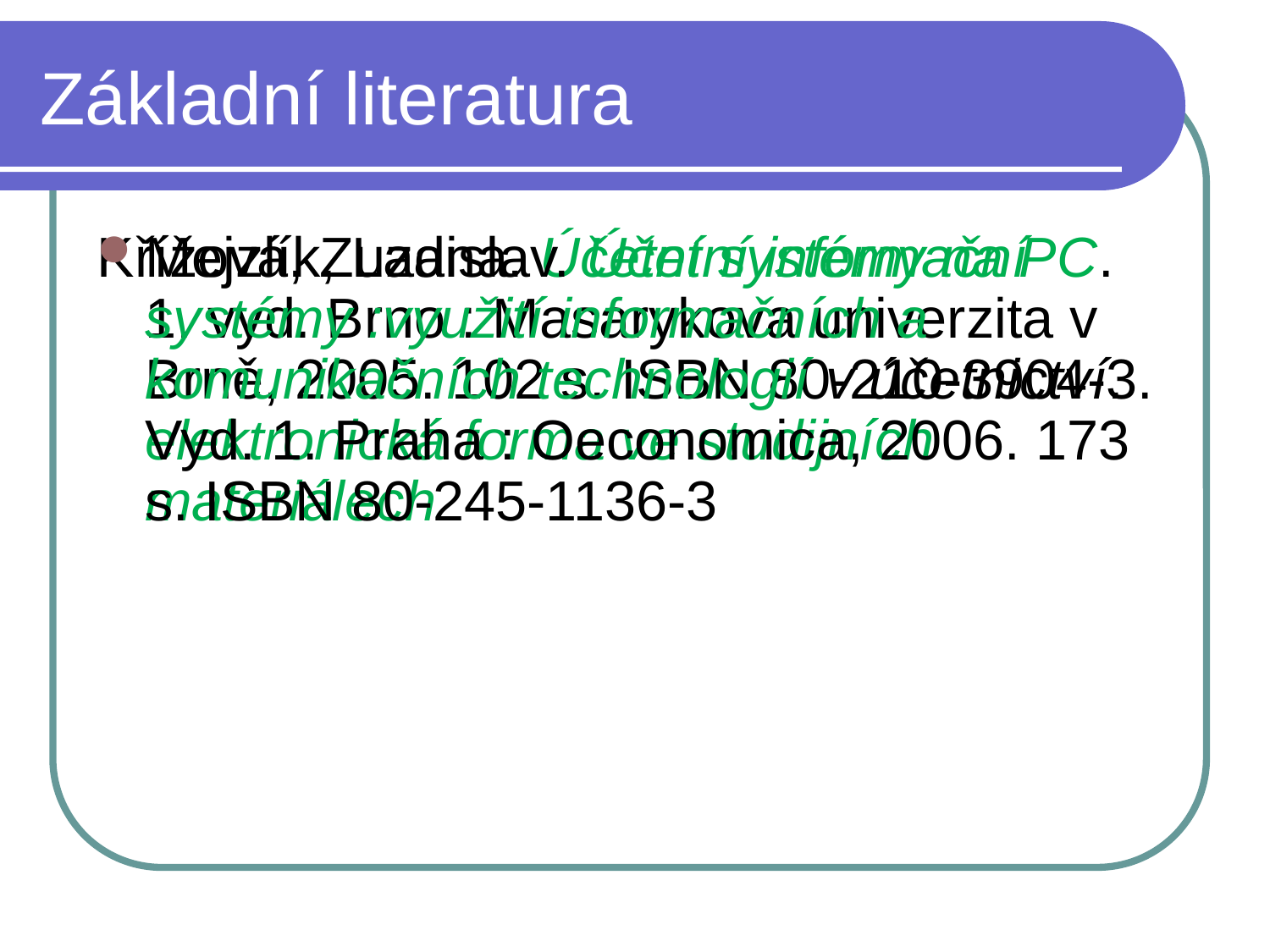

# Základní literatura
Křížová, Zuzana. Účetní systémy na PC. 1. vyd. Brno : Masarykova univerzita v Brně, 2005. 102 s. ISBN 80-210-3904-3.
elektronická forma ve studijních materiálech
Mejzlík, Ladislav. Účetní informační systémy :využití informačních a komunikačních technologií v účetnictví. Vyd. 1. Praha : Oeconomica, 2006. 173 s. ISBN 80-245-1136-3